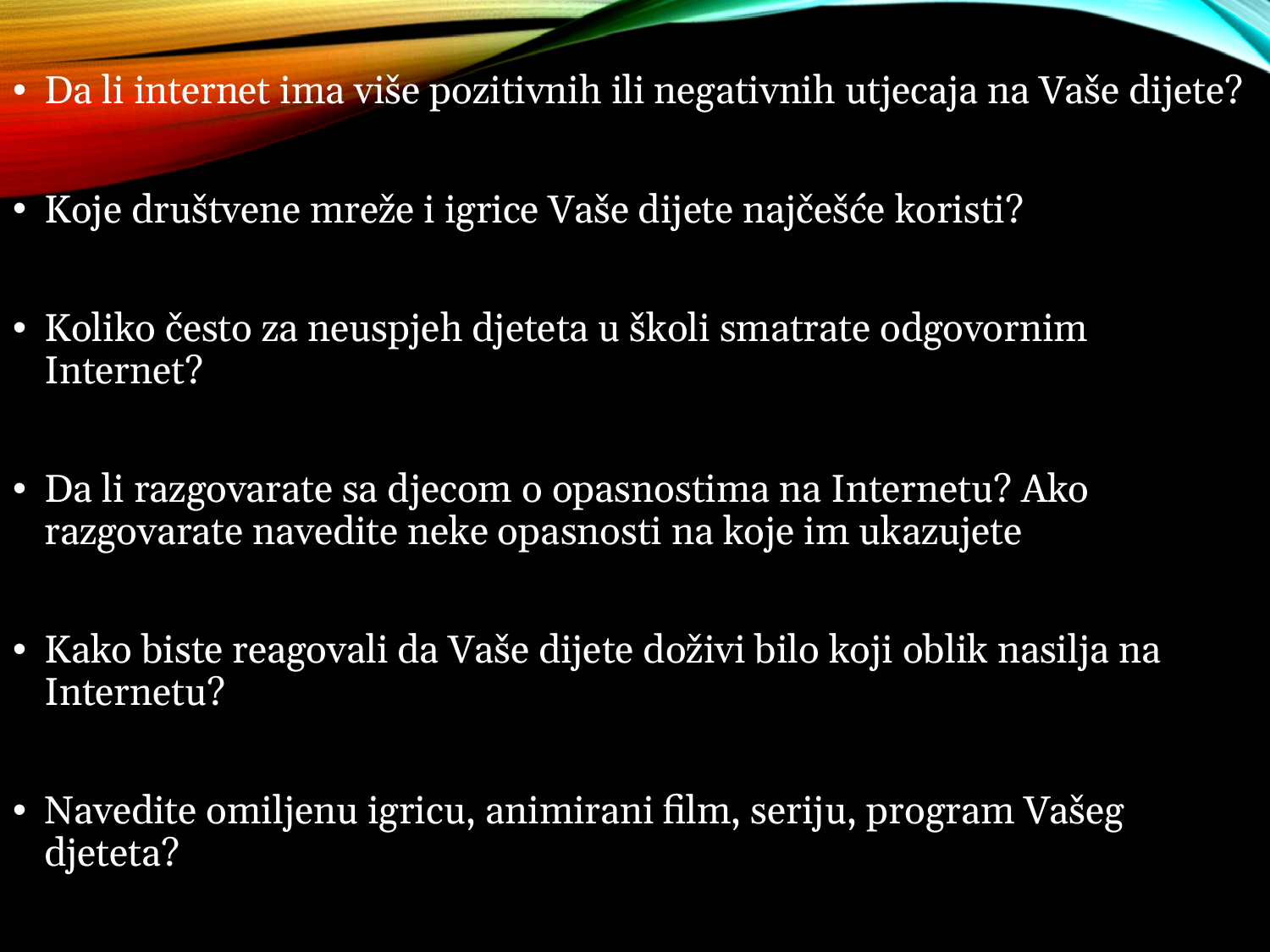

Da li internet ima više pozitivnih ili negativnih utjecaja na Vaše dijete?

Koje društvene mreže i igrice Vaše dijete najčešće koristi?

Koliko često za neuspjeh djeteta u školi smatrate odgovornim Internet?

Da li razgovarate sa djecom o opasnostima na Internetu? Ako razgovarate navedite neke opasnosti na koje im ukazujete

Kako biste reagovali da Vaše dijete doživi bilo koji oblik nasilja na Internetu?

Navedite omiljenu igricu, animirani film, seriju, program Vašeg djeteta?